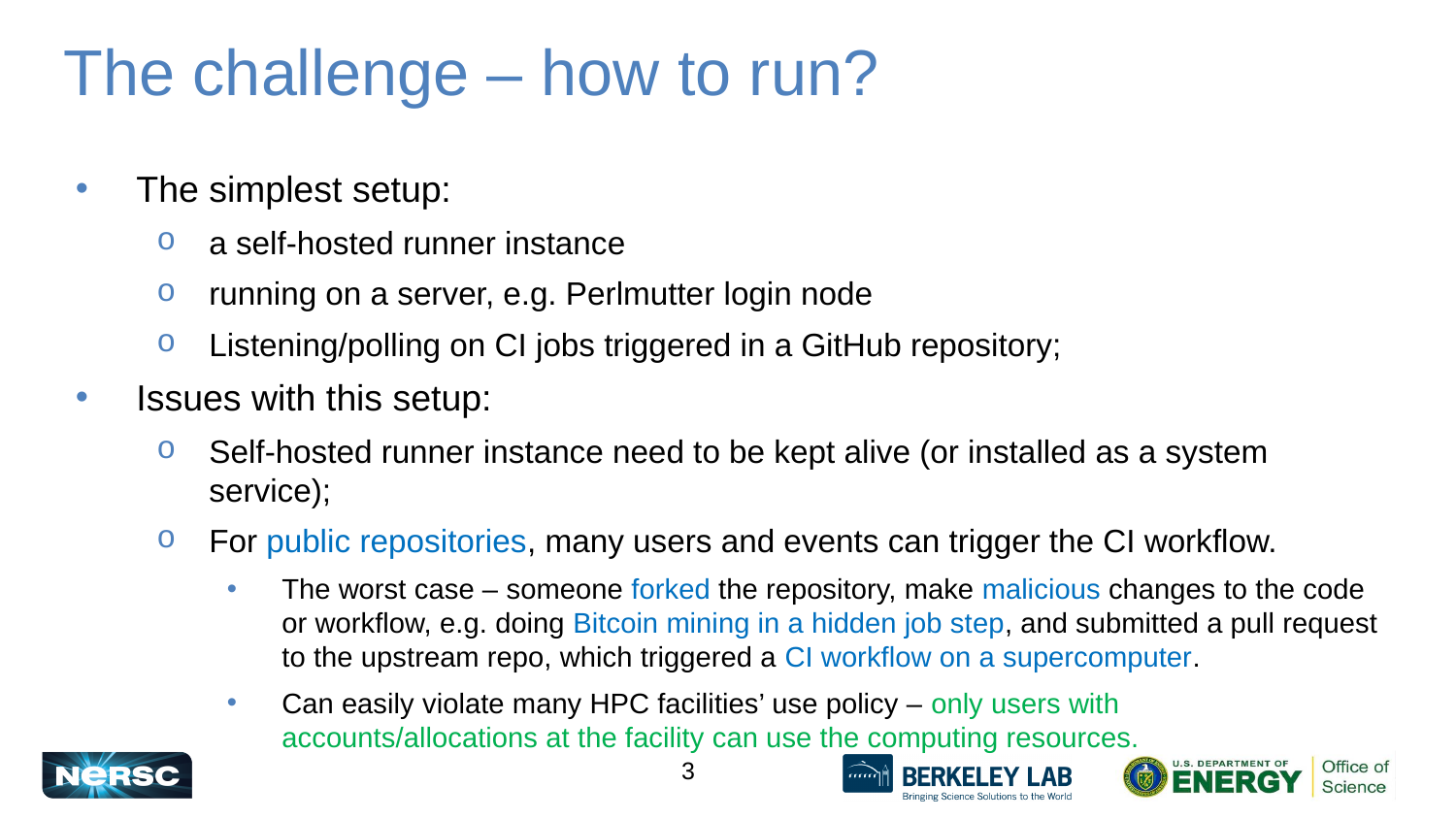

# The challenge – how to run?
The simplest setup:
a self-hosted runner instance
running on a server, e.g. Perlmutter login node
Listening/polling on CI jobs triggered in a GitHub repository;
Issues with this setup:
Self-hosted runner instance need to be kept alive (or installed as a system service);
For public repositories, many users and events can trigger the CI workflow.
The worst case – someone forked the repository, make malicious changes to the code or workflow, e.g. doing Bitcoin mining in a hidden job step, and submitted a pull request to the upstream repo, which triggered a CI workflow on a supercomputer.
Can easily violate many HPC facilities’ use policy – only users with accounts/allocations at the facility can use the computing resources.